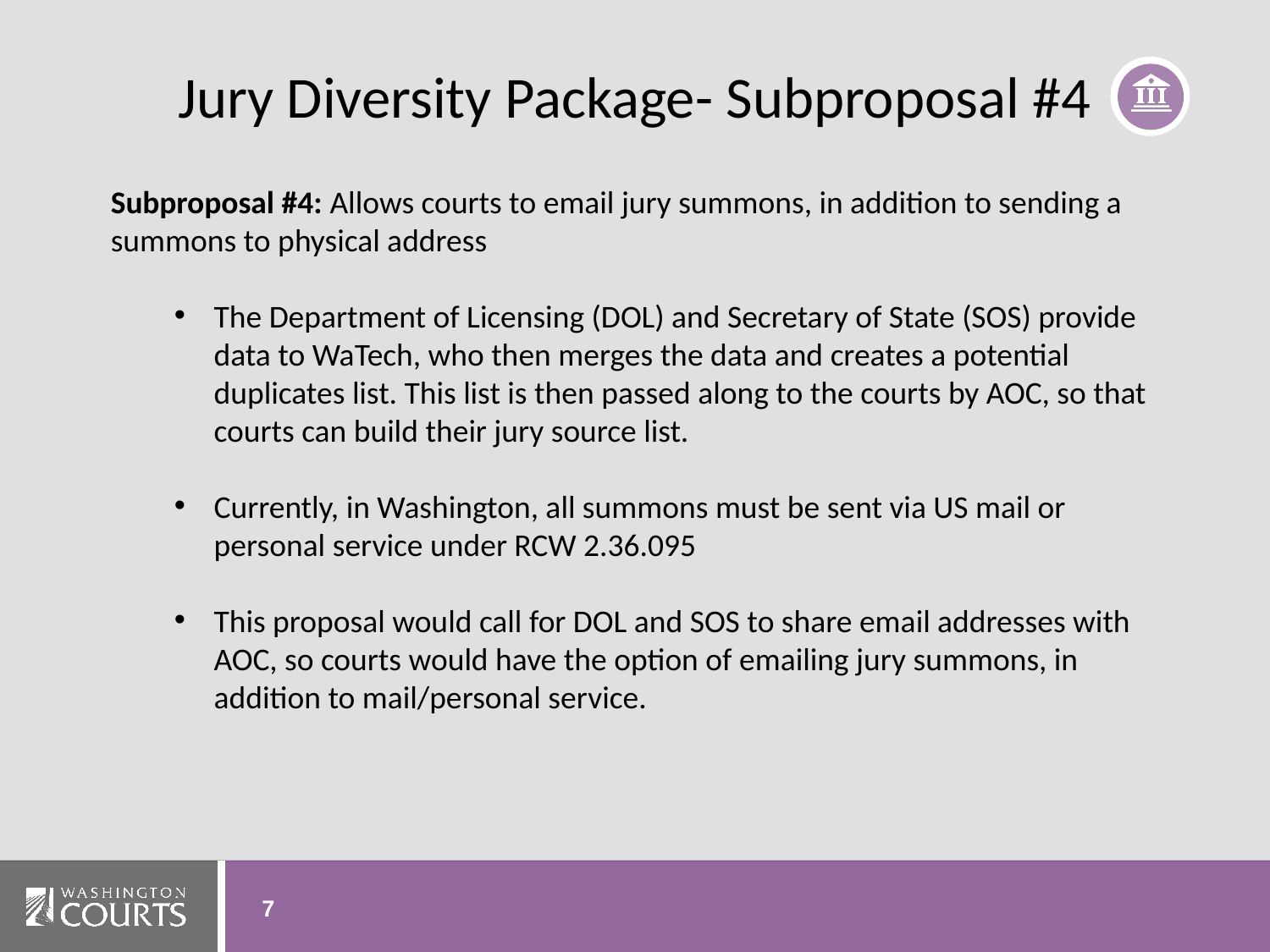

Jury Diversity Package- Subproposal #4
Subproposal #4: Allows courts to email jury summons, in addition to sending a summons to physical address

The Department of Licensing (DOL) and Secretary of State (SOS) provide data to WaTech, who then merges the data and creates a potential duplicates list. This list is then passed along to the courts by AOC, so that courts can build their jury source list.

Currently, in Washington, all summons must be sent via US mail or personal service under RCW 2.36.095

This proposal would call for DOL and SOS to share email addresses with AOC, so courts would have the option of emailing jury summons, in addition to mail/personal service.